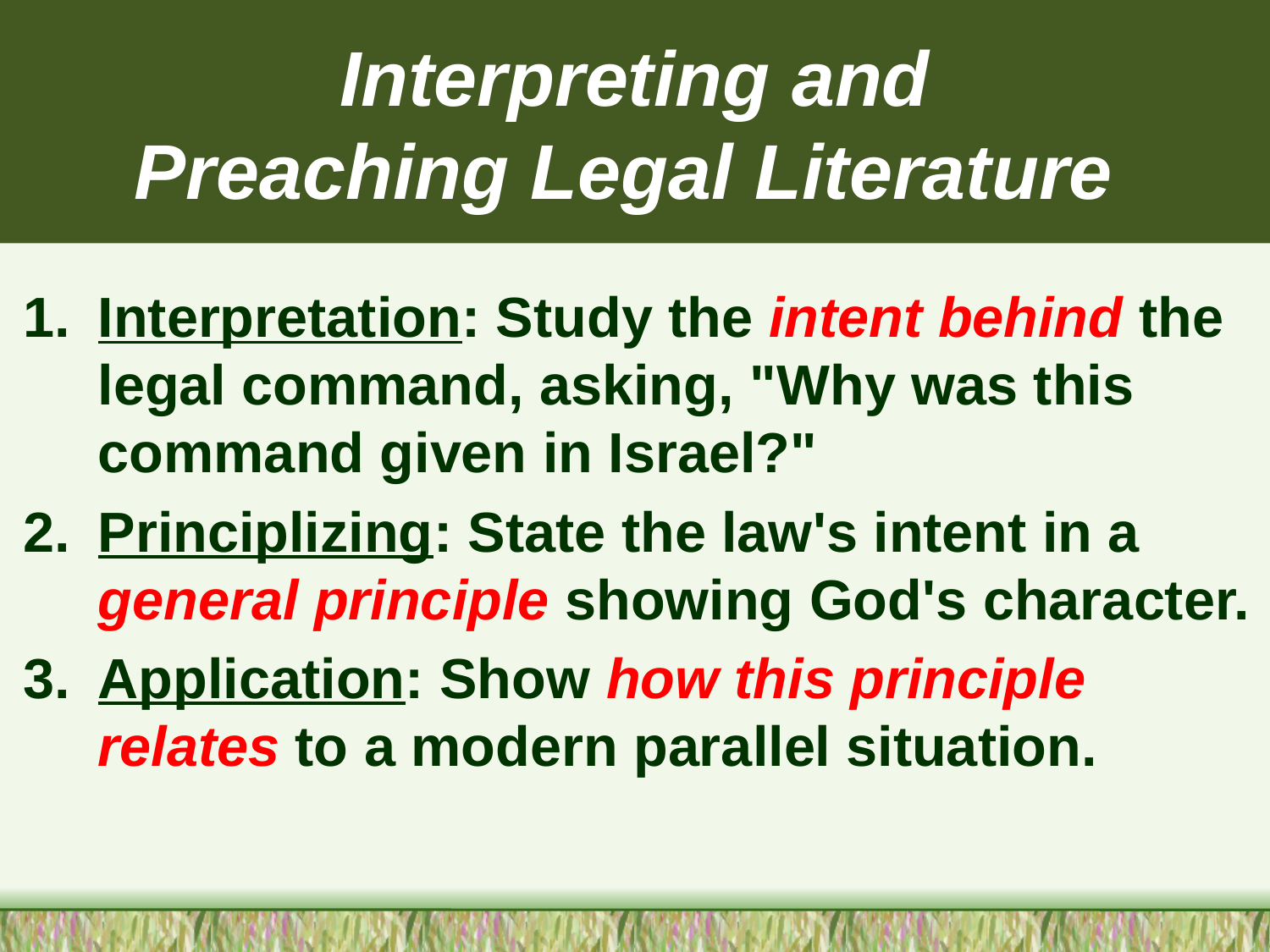

# Interpreting and Preaching Legal Literature
1.	Interpretation: Study the intent behind the legal command, asking, "Why was this command given in Israel?"
2.	Principlizing: State the law's intent in a general principle showing God's character.
3.	Application: Show how this principle relates to a modern parallel situation.
36